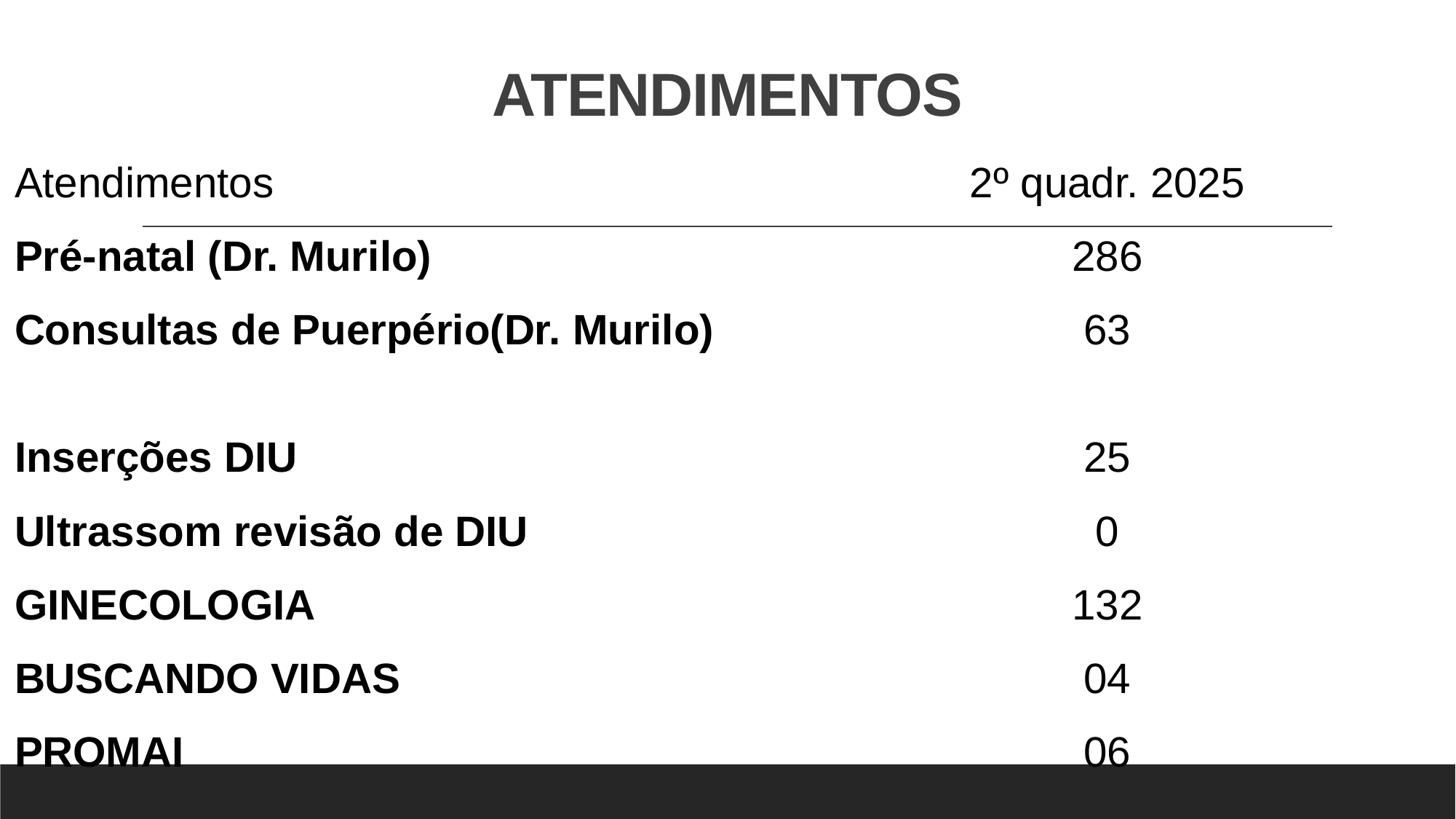

# ATENDIMENTOS
| Atendimentos | 2º quadr. 2025 |
| --- | --- |
| Pré-natal (Dr. Murilo) | 286 |
| Consultas de Puerpério(Dr. Murilo) | 63 |
| Inserções DIU | 25 |
| Ultrassom revisão de DIU | 0 |
| GINECOLOGIA | 132 |
| BUSCANDO VIDAS | 04 |
| PROMAI | 06 |